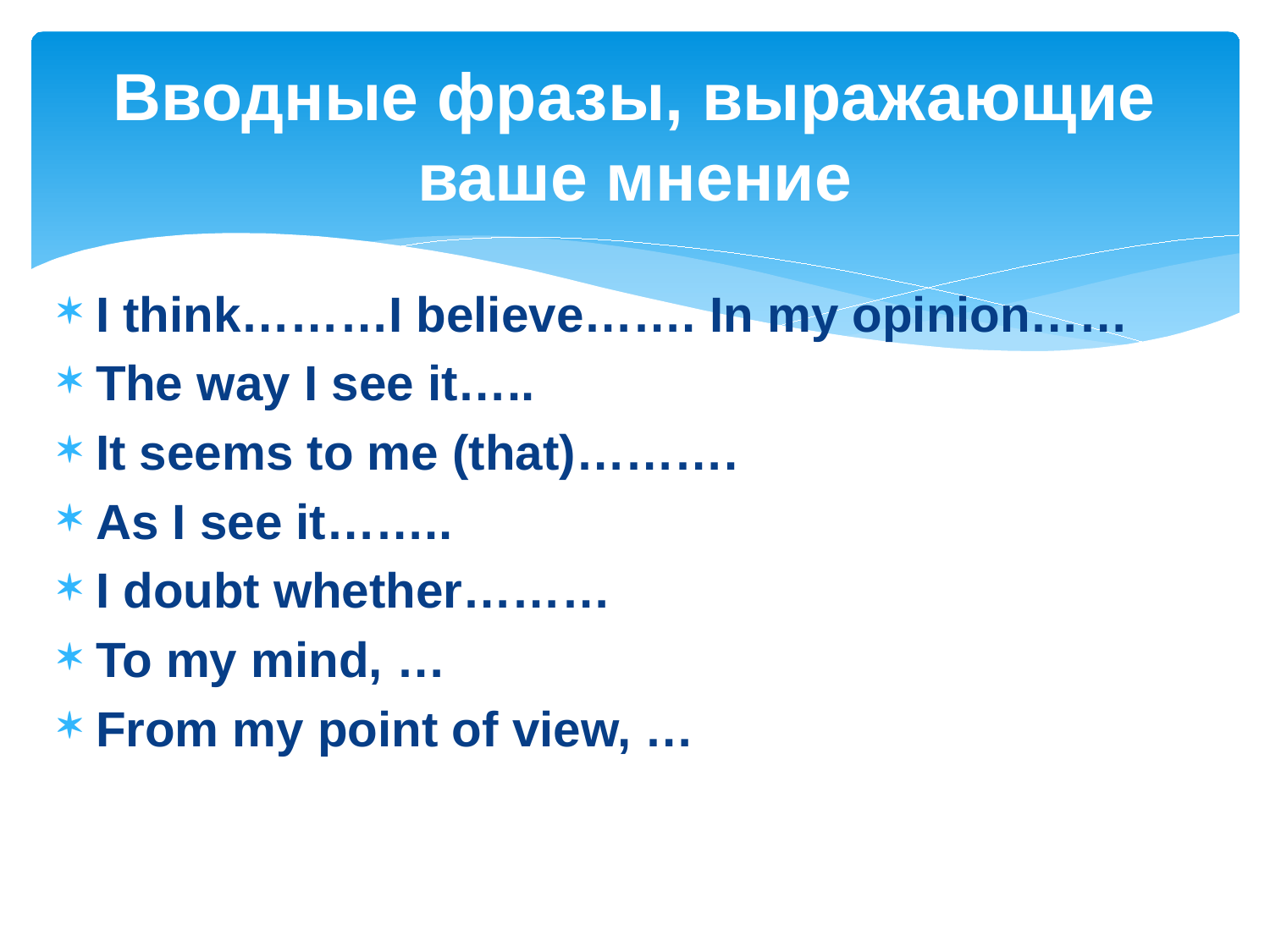

# Вводные фразы, выражающие ваше мнение
I think………I believe……. In my opinion……
The way I see it…..
It seems to me (that)……….
As I see it……..
I doubt whether………
To my mind, …
From my point of view, …